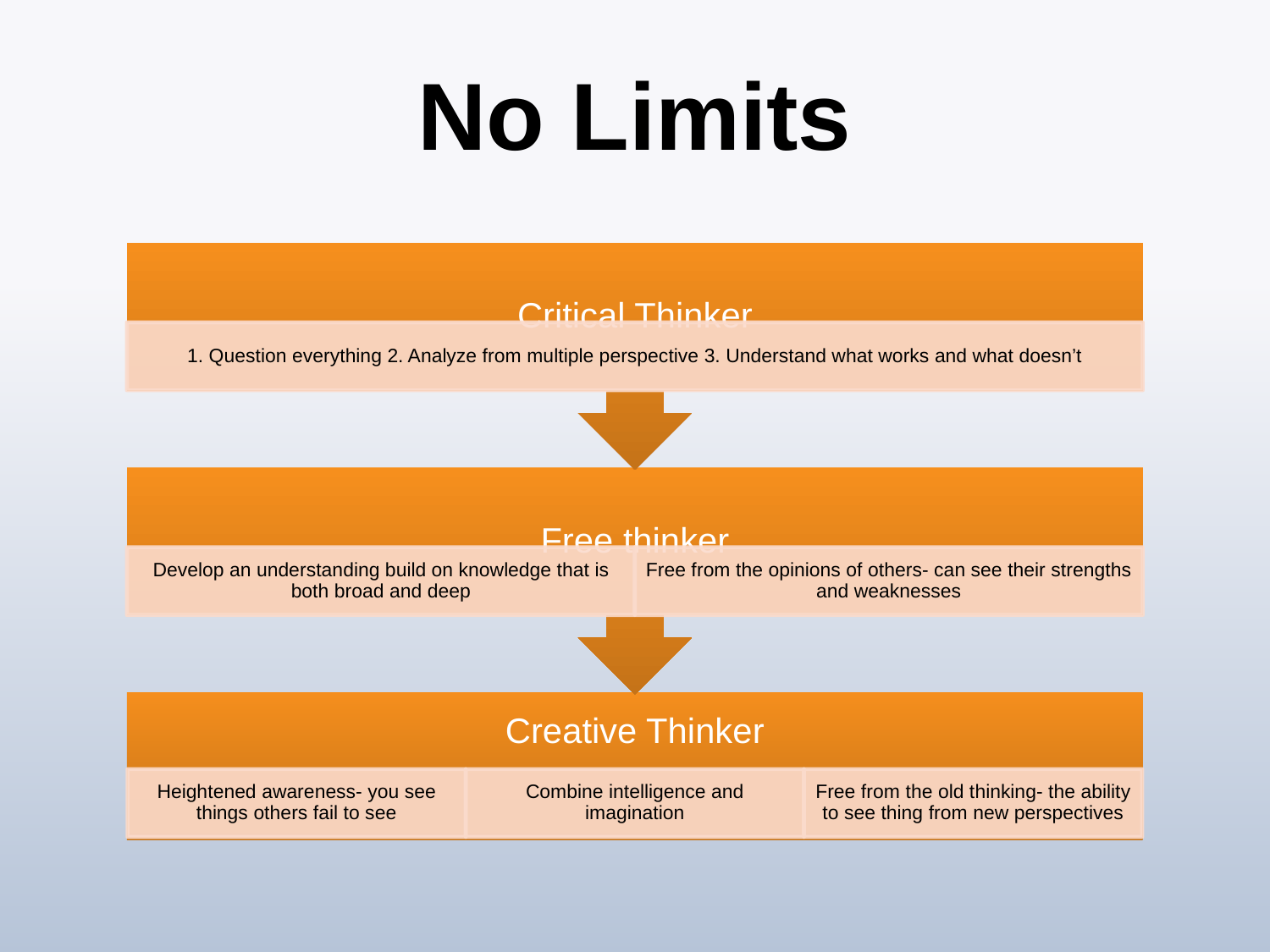

# No Limits
Creative Thinker
Heightened awareness- you see things others fail to see
Combine intelligence and imagination
Free from the old thinking- the ability to see thing from new perspectives
Free thinker
Develop an understanding build on knowledge that is both broad and deep
Free from the opinions of others- can see their strengths and weaknesses
Critical Thinker
1. Question everything 2. Analyze from multiple perspective 3. Understand what works and what doesn’t